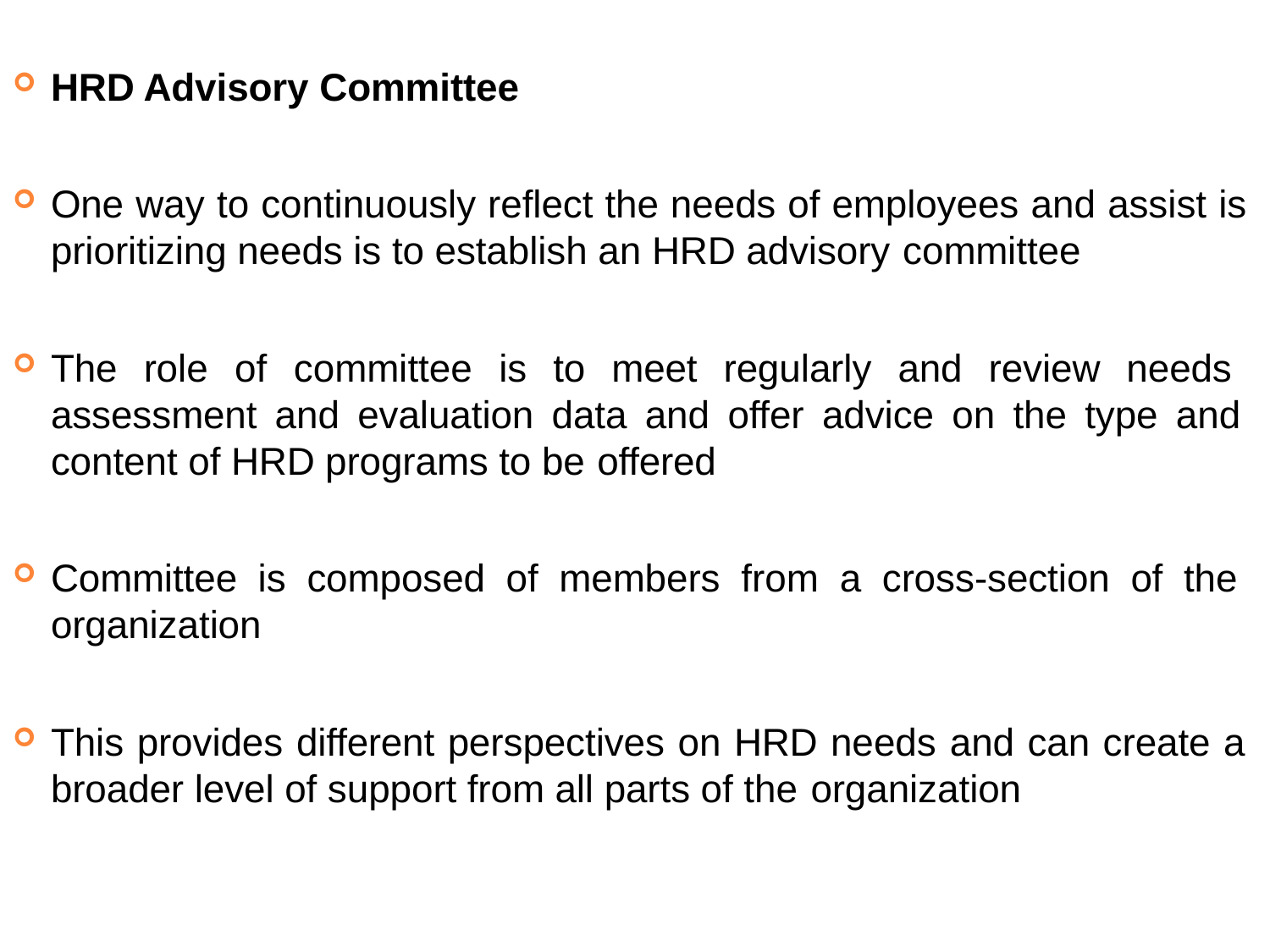

HRD Advisory Committee

One way to continuously reflect the needs of employees and assist is  prioritizing needs is to establish an HRD advisory committee

The role of committee is to meet regularly and review needs  assessment and evaluation data and offer advice on the type and  content of HRD programs to be offered

Committee is composed of members from a cross-section of the  organization

This provides different perspectives on HRD needs and can create a  broader level of support from all parts of the organization